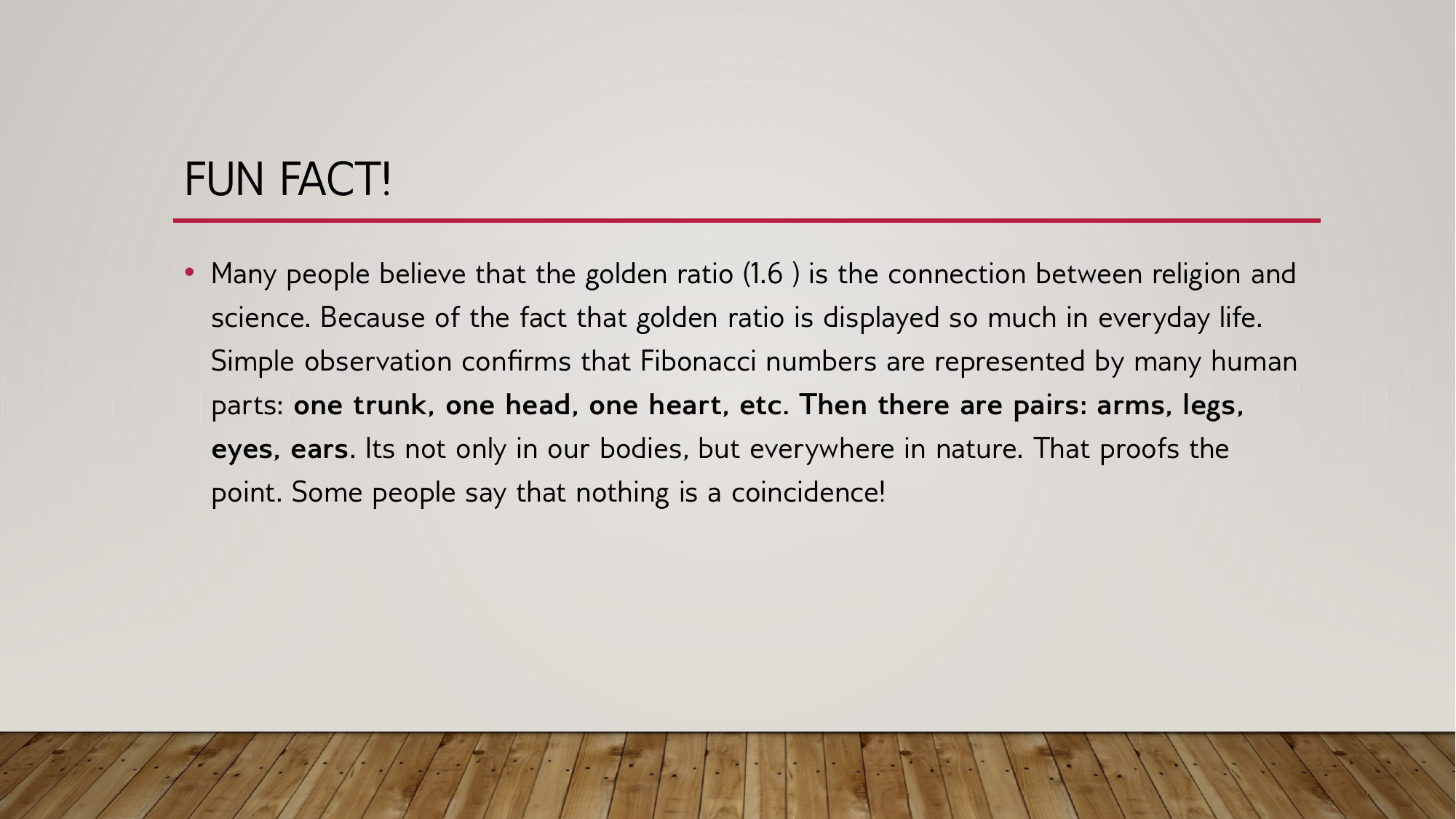

# fun fact!
Many people believe that the golden ratio (1.6 ) is the connection between religion and science. Because of the fact that golden ratio is displayed so much in everyday life. Simple observation confirms that Fibonacci numbers are represented by many human parts: one trunk, one head, one heart, etc. Then there are pairs: arms, legs, eyes, ears. Its not only in our bodies, but everywhere in nature. That proofs the point. Some people say that nothing is a coincidence!